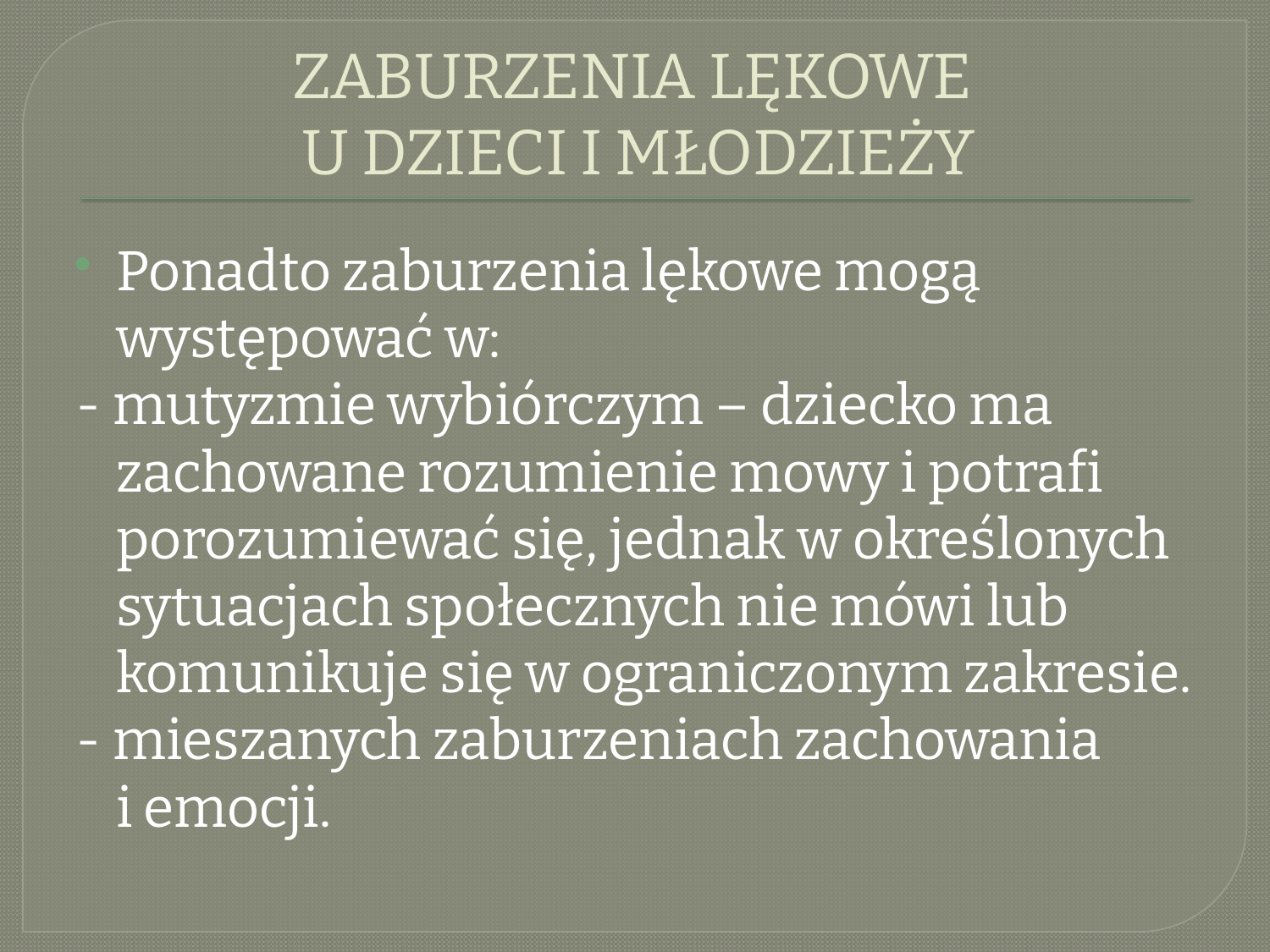

# ZABURZENIA LĘKOWE U DZIECI I MŁODZIEŻY
Ponadto zaburzenia lękowe mogą występować w:
- mutyzmie wybiórczym – dziecko ma zachowane rozumienie mowy i potrafi porozumiewać się, jednak w określonych sytuacjach społecznych nie mówi lub komunikuje się w ograniczonym zakresie.
- mieszanych zaburzeniach zachowania         i emocji.